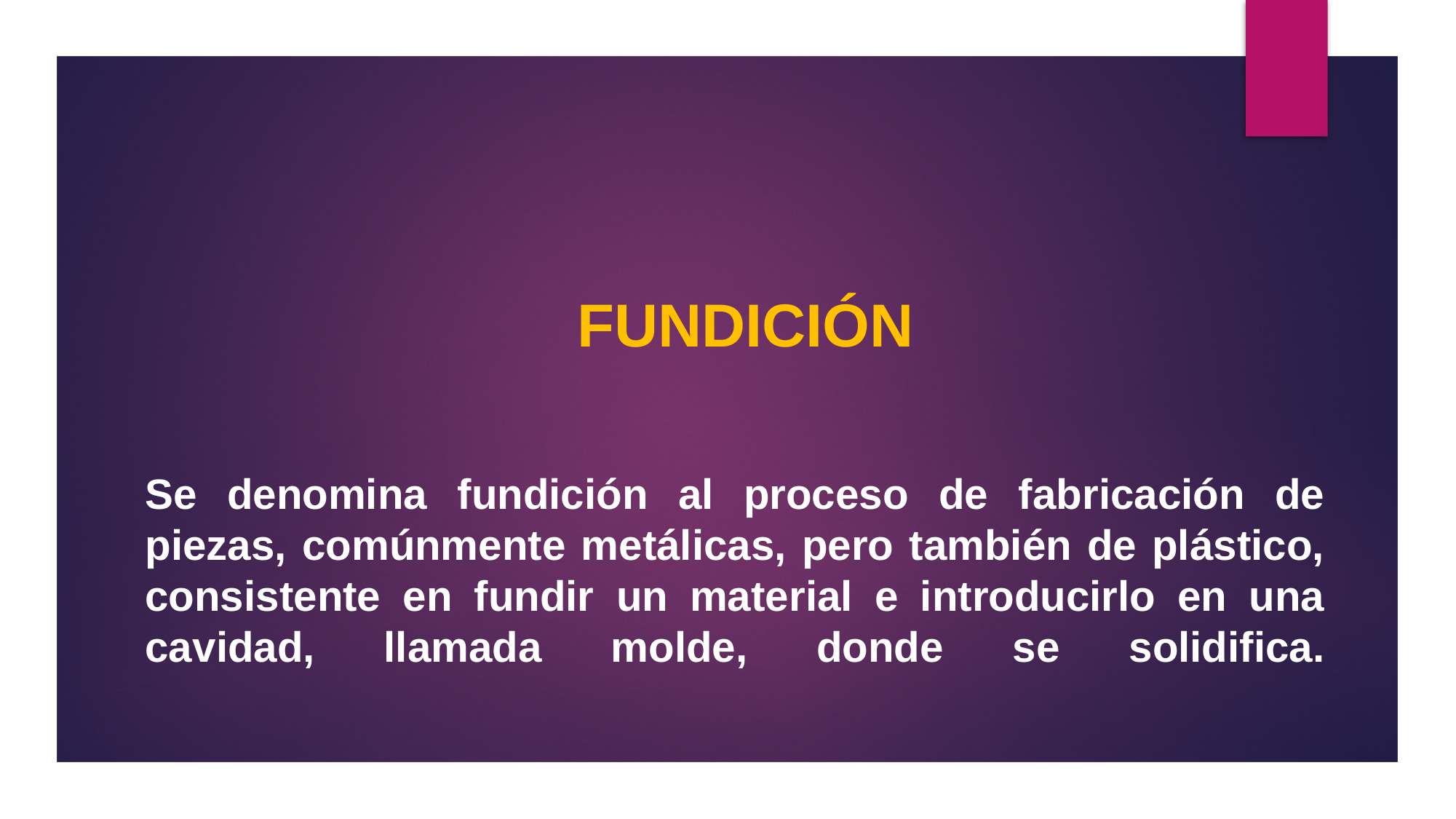

fundición
# Se denomina fundición al proceso de fabricación de piezas, comúnmente metálicas, pero también de plástico, consistente en fundir un material e introducirlo en una cavidad, llamada molde, donde se solidifica.